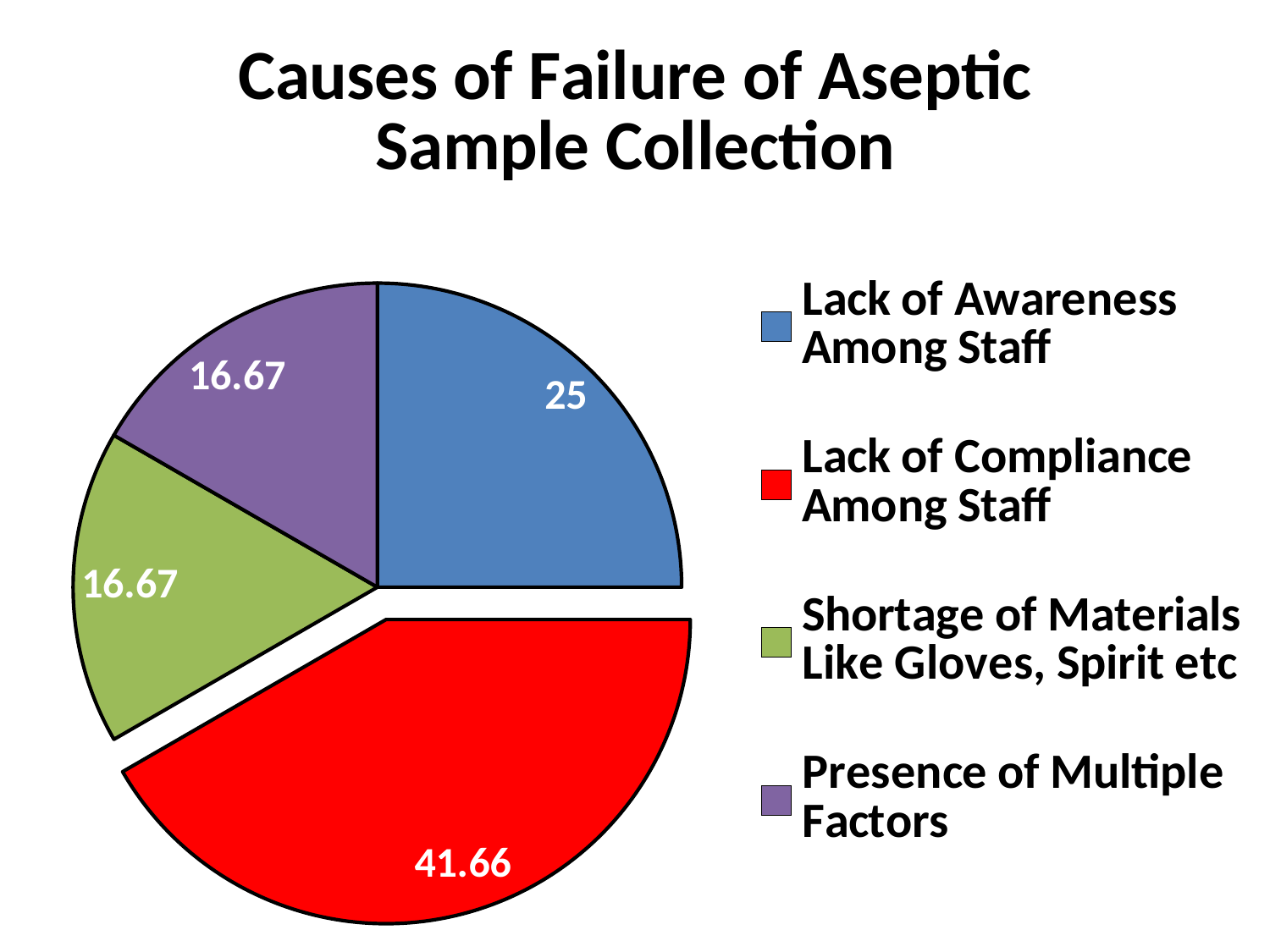

### Chart: Causes of Failure of Aseptic Sample Collection

| Category | Sales |
|---|---|
| Lack of Awareness Among Staff  | 25.0 |
| Lack of Compliance Among Staff  | 41.66000000000001 |
| Shortage of Materials Like Gloves, Spirit etc  | 16.670000000000005 |
| Presence of Multiple Factors  | 16.670000000000005 |